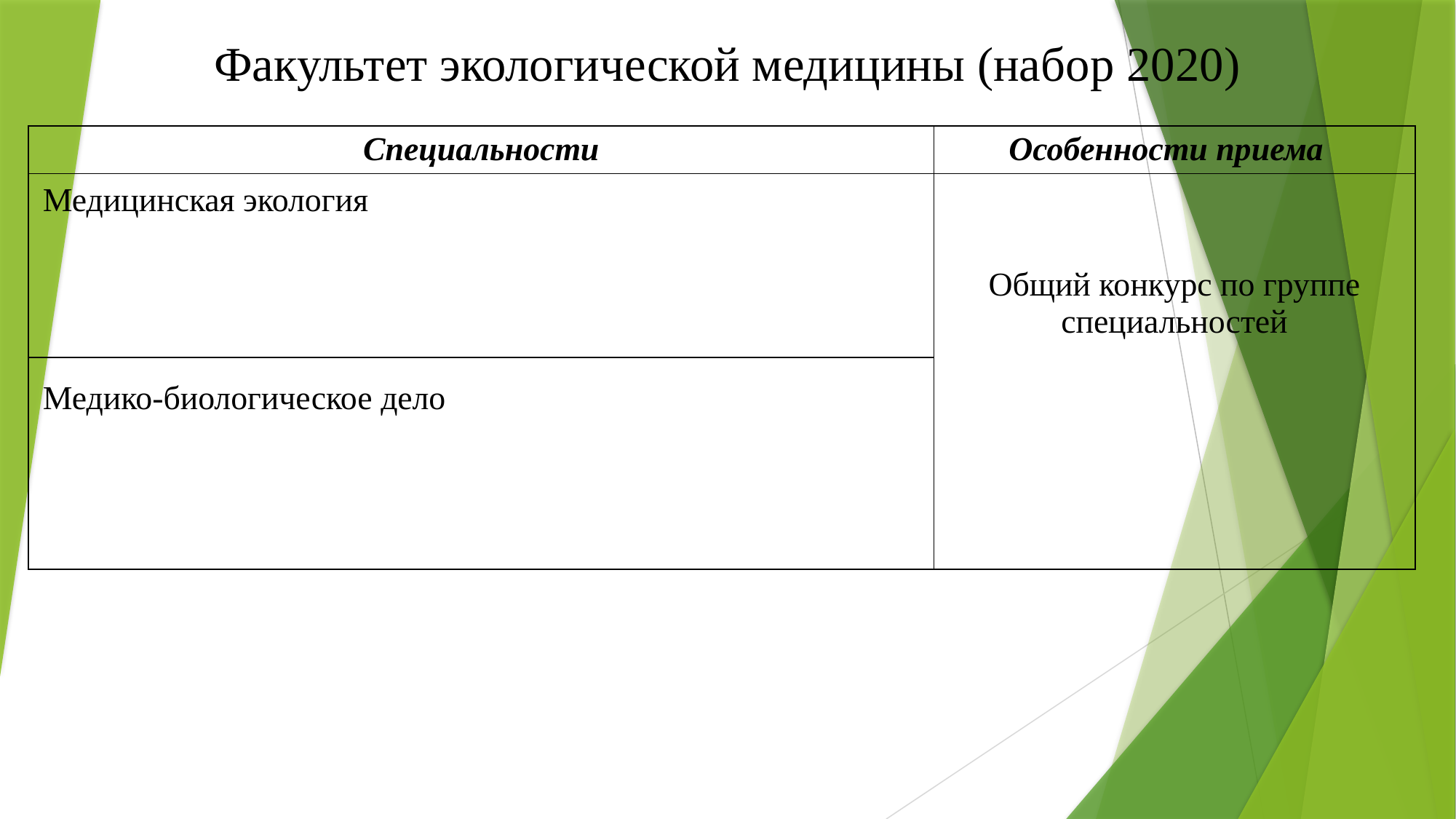

# Факультет экологической медицины (набор 2020)
| Специальности | Особенности приема |
| --- | --- |
| Медицинская экология | Общий конкурс по группе специальностей |
| Медико-биологическое дело |  |